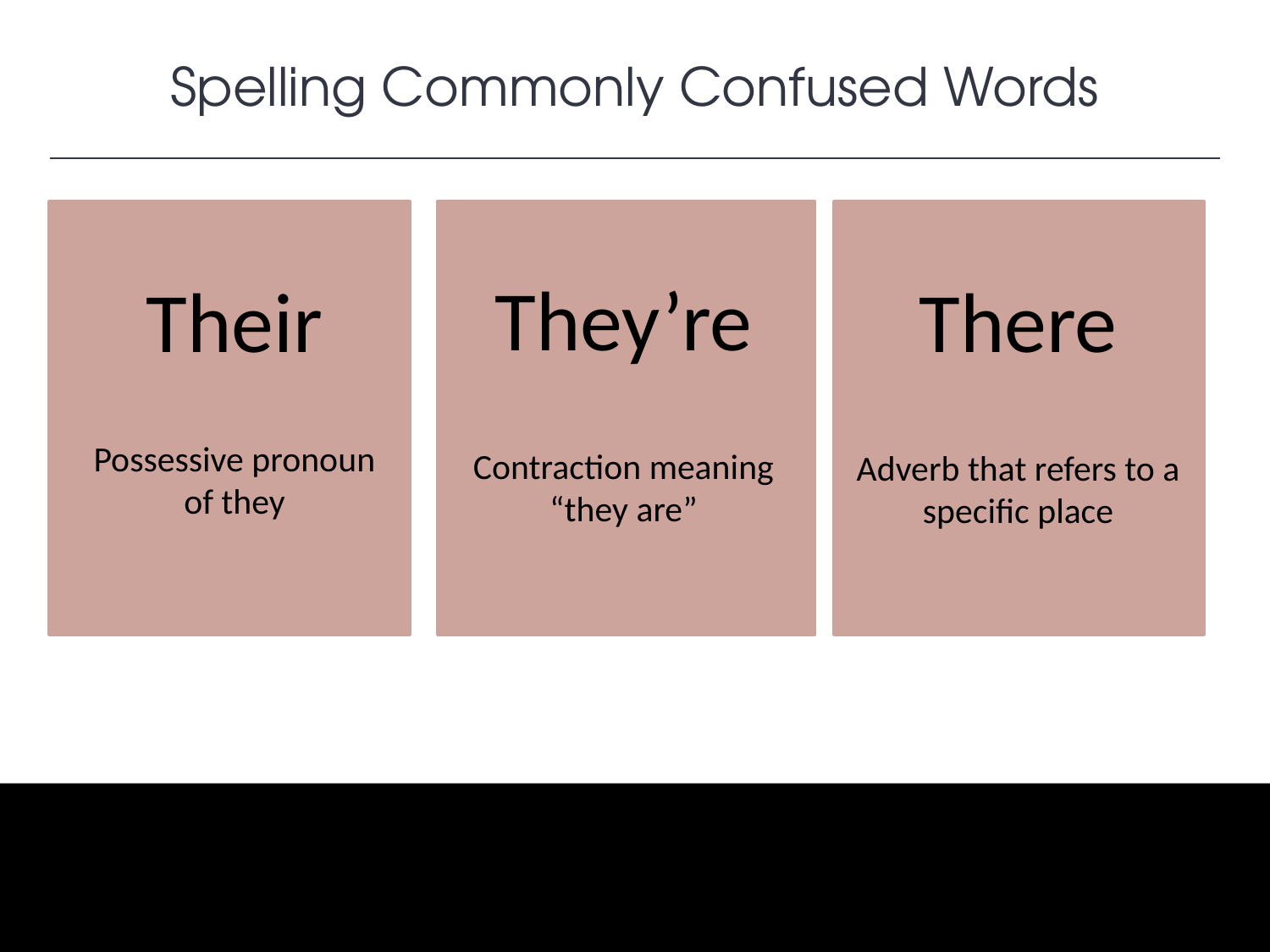

Spelling Commonly Confused Words
HAWKES LEARNING

They’re

Contraction meaning “they are”
Their

Possessive pronoun of they
There

Adverb that refers to a specific place
Contraction meaning “you are”